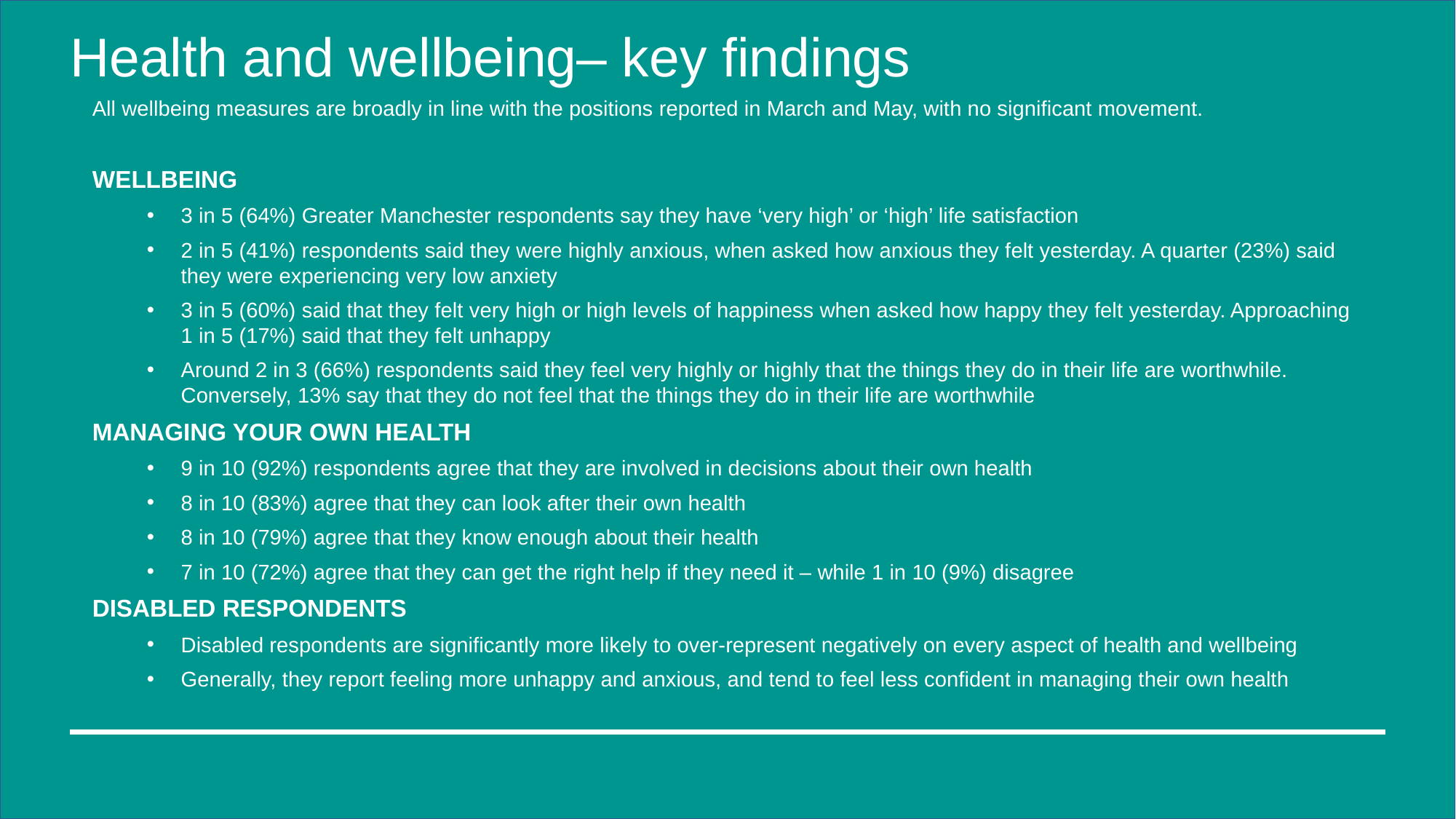

# Health and wellbeing– key findings
All wellbeing measures are broadly in line with the positions reported in March and May, with no significant movement.

WELLBEING
3 in 5 (64%) Greater Manchester respondents say they have ‘very high’ or ‘high’ life satisfaction
2 in 5 (41%) respondents said they were highly anxious, when asked how anxious they felt yesterday. A quarter (23%) said they were experiencing very low anxiety
3 in 5 (60%) said that they felt very high or high levels of happiness when asked how happy they felt yesterday. Approaching 1 in 5 (17%) said that they felt unhappy
Around 2 in 3 (66%) respondents said they feel very highly or highly that the things they do in their life are worthwhile. Conversely, 13% say that they do not feel that the things they do in their life are worthwhile
MANAGING YOUR OWN HEALTH
9 in 10 (92%) respondents agree that they are involved in decisions about their own health
8 in 10 (83%) agree that they can look after their own health
8 in 10 (79%) agree that they know enough about their health
7 in 10 (72%) agree that they can get the right help if they need it – while 1 in 10 (9%) disagree
DISABLED RESPONDENTS
Disabled respondents are significantly more likely to over-represent negatively on every aspect of health and wellbeing
Generally, they report feeling more unhappy and anxious, and tend to feel less confident in managing their own health